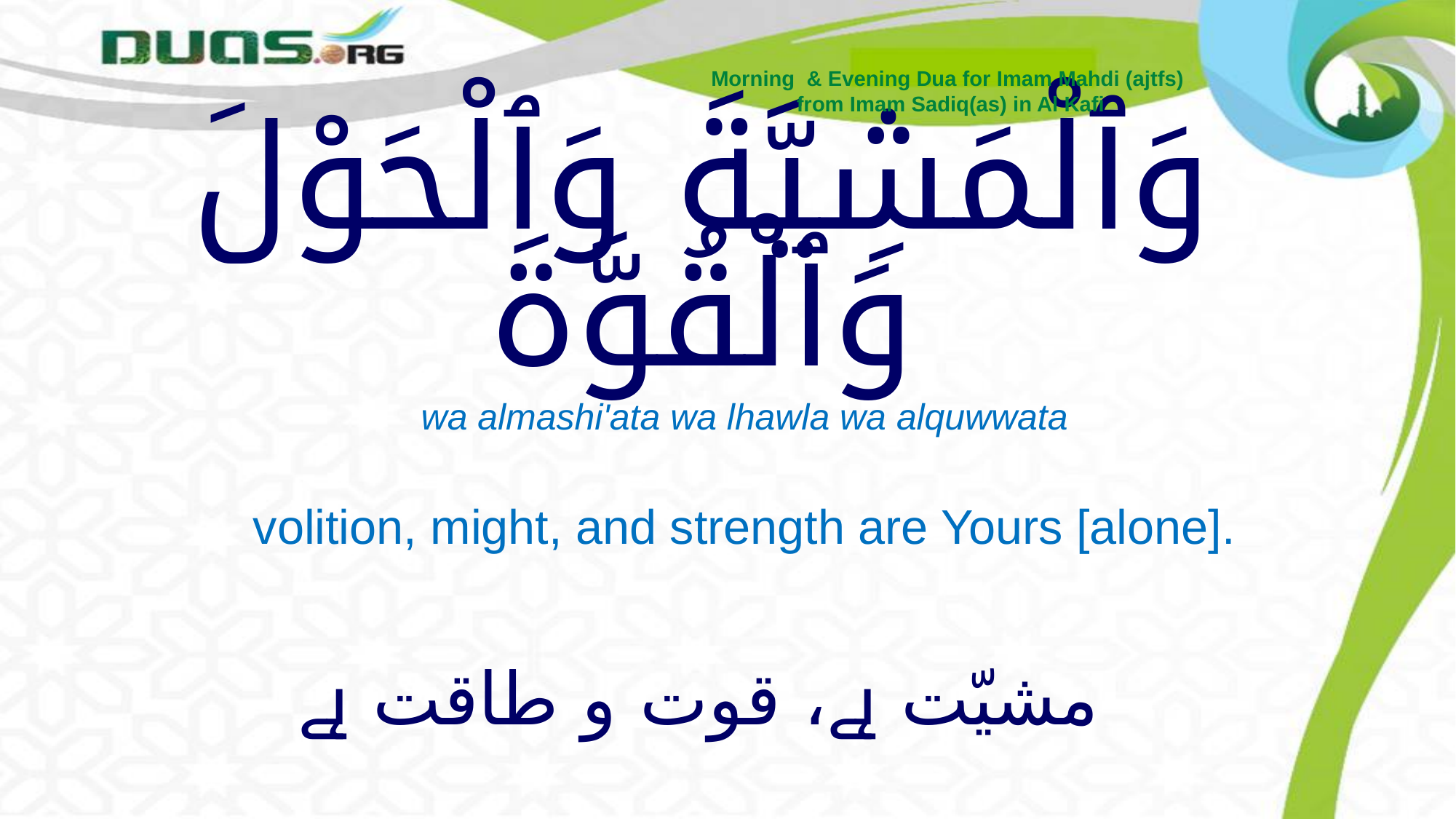

Morning  & Evening Dua for Imam Mahdi (ajtfs)
from Imam Sadiq(as) in Al Kafi
# وَٱلْمَشِيَّةَ وَٱلْحَوْلَ وَٱلْقُوَّةَ

wa almashi'ata wa lhawla wa alquwwata

volition, might, and strength are Yours [alone].

مشیّت ہے، قوت و طاقت ہے